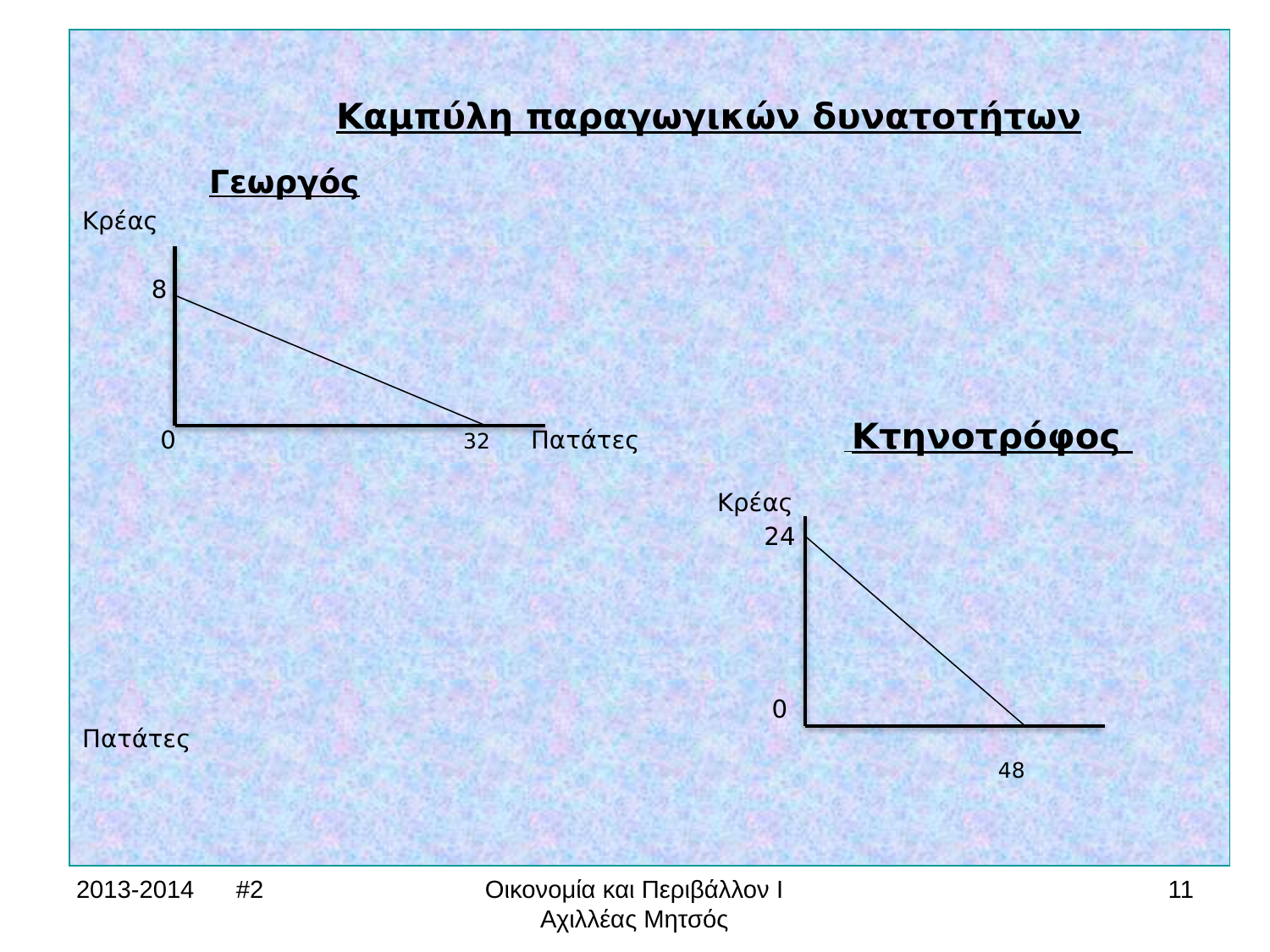

Καμπύλη παραγωγικών δυνατοτήτων
	Γεωργός
Κρέας

        8

         0			32      Πατάτες		 Κτηνοτρόφος
					Κρέας
					      24

					       0			  Πατάτες
							    48
2013-2014      #2
Οικονομία και Περιβάλλον Ι
Αχιλλέας Μητσός
11